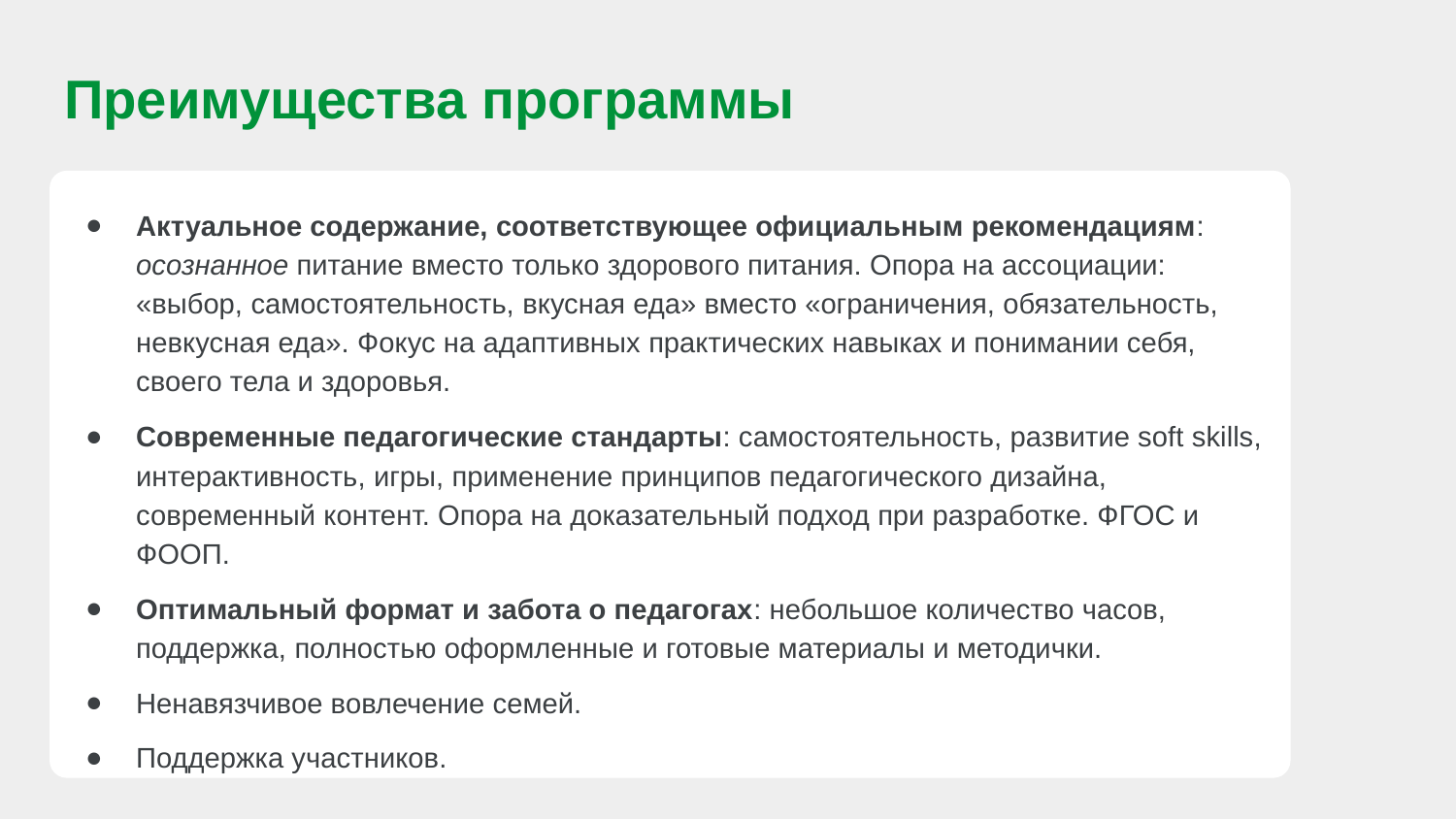

Преимущества программы
Актуальное содержание, соответствующее официальным рекомендациям: осознанное питание вместо только здорового питания. Опора на ассоциации: «выбор, самостоятельность, вкусная еда» вместо «ограничения, обязательность, невкусная еда». Фокус на адаптивных практических навыках и понимании себя, своего тела и здоровья.
Современные педагогические стандарты: самостоятельность, развитие soft skills, интерактивность, игры, применение принципов педагогического дизайна, современный контент. Опора на доказательный подход при разработке. ФГОС и ФООП.
Оптимальный формат и забота о педагогах: небольшое количество часов, поддержка, полностью оформленные и готовые материалы и методички.
Ненавязчивое вовлечение семей.
Поддержка участников.